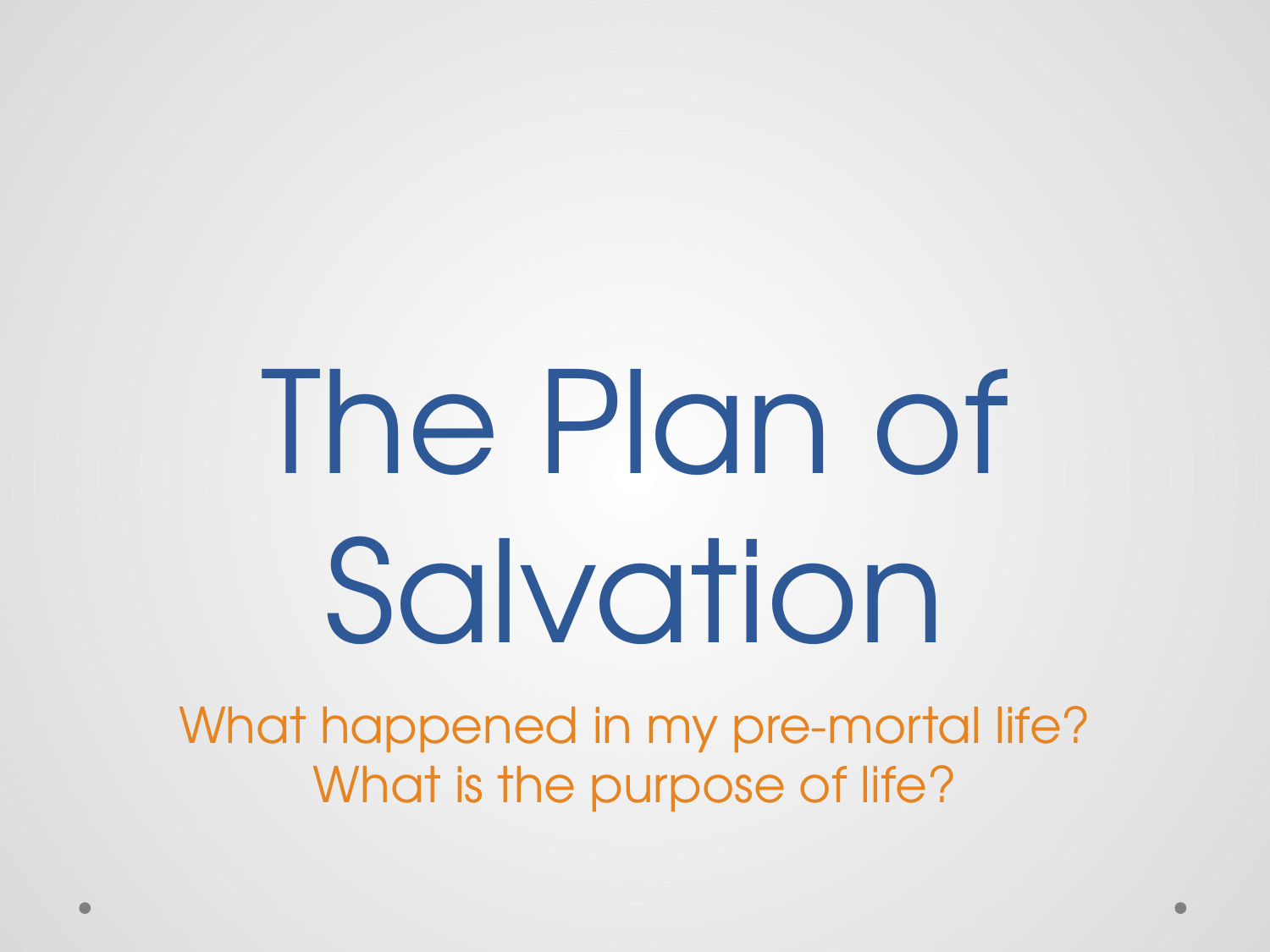

# The Plan of Salvation
What happened in my pre-mortal life?
What is the purpose of life?